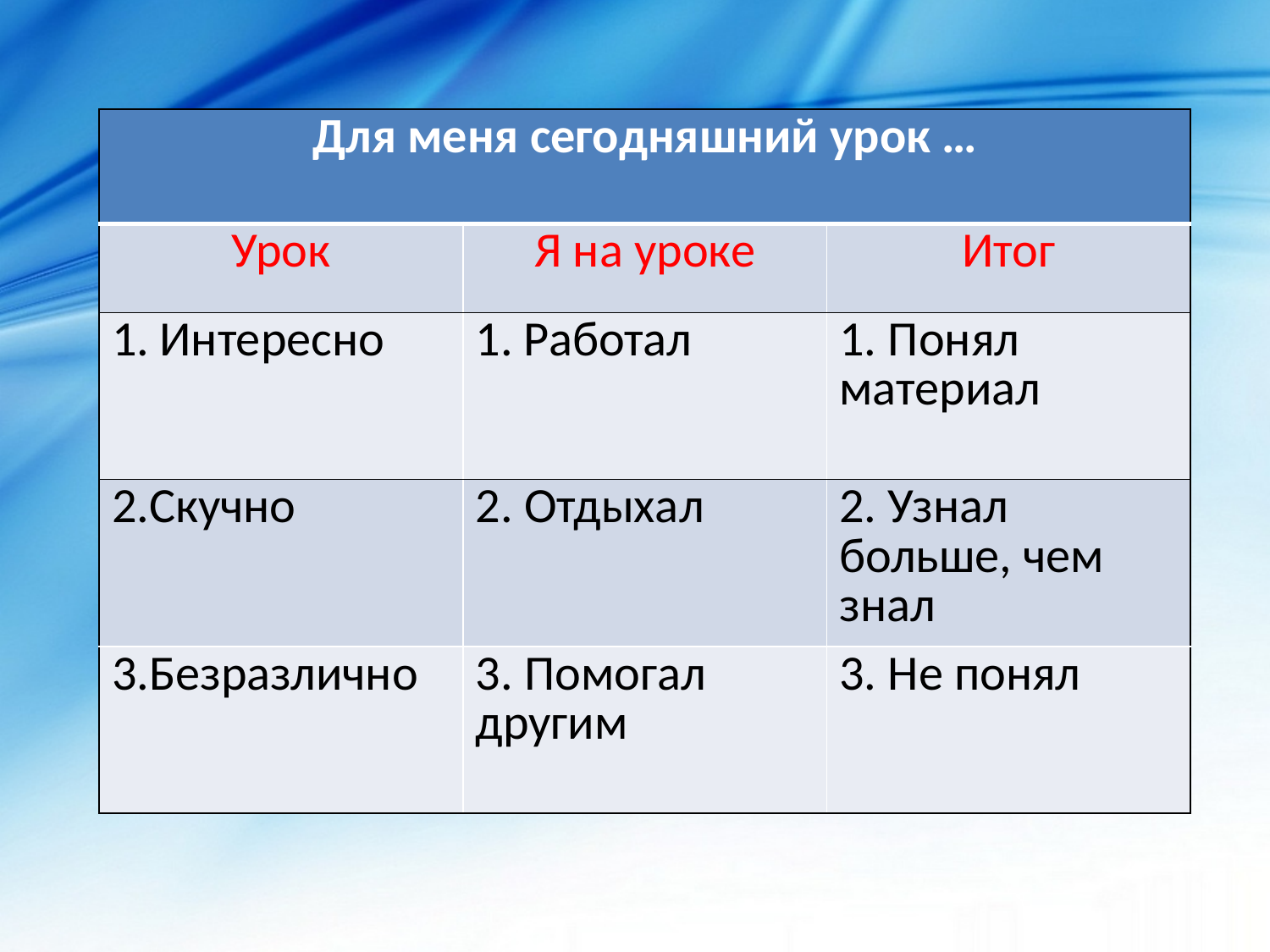

| Для меня сегодняшний урок … |  |  |
| --- | --- | --- |
| Урок | Я на уроке | Итог |
| Интересно | Работал | 1. Понял материал |
| 2.Скучно | 2. Отдыхал | 2. Узнал больше, чем знал |
| 3.Безразлично | 3. Помогал другим | 3. Не понял |